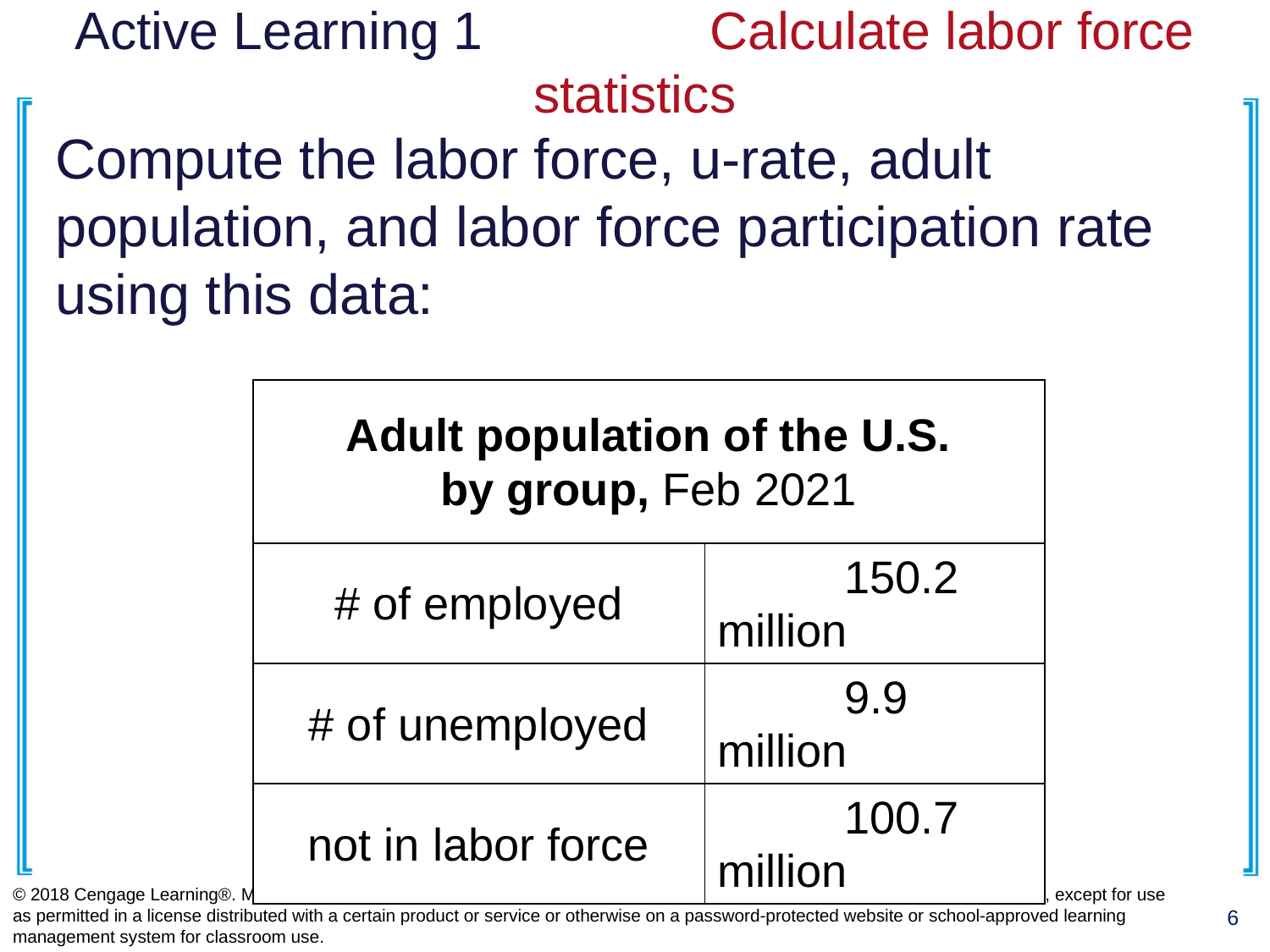

# Active Learning 1		Calculate labor force statistics
Compute the labor force, u-rate, adult population, and labor force participation rate using this data:

| Adult population of the U.S. by group, Feb 2021 |  |
| --- | --- |
| # of employed | 150.2 million |
| # of unemployed | 9.9 million |
| not in labor force | 100.7 million |
© 2018 Cengage Learning®. May not be scanned, copied or duplicated, or posted to a publicly accessible website, in whole or in part, except for use as permitted in a license distributed with a certain product or service or otherwise on a password-protected website or school-approved learning management system for classroom use.
6